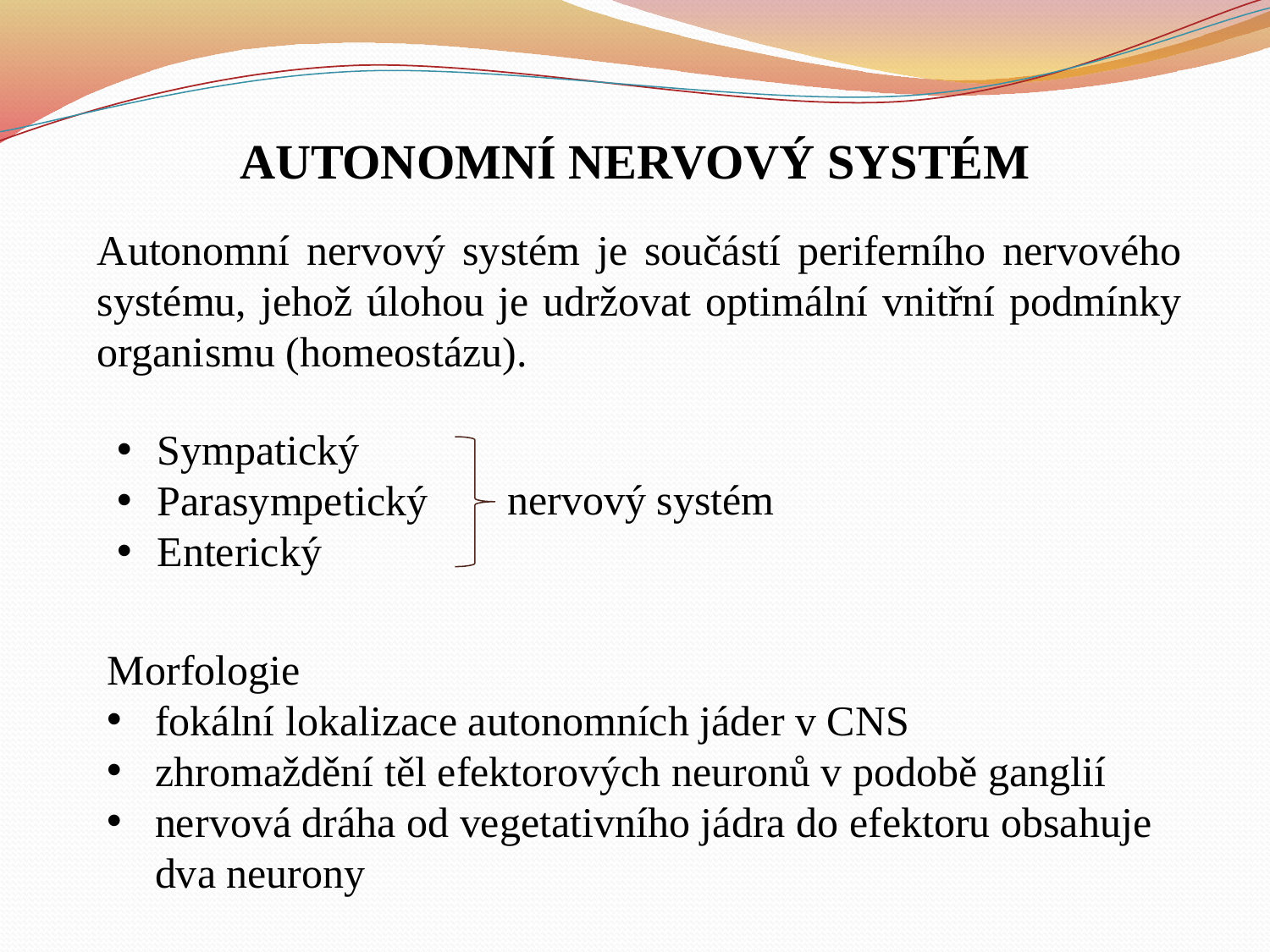

# AUTONOMNÍ NERVOVÝ SYSTÉM
Autonomní nervový systém je součástí periferního nervového systému, jehož úlohou je udržovat optimální vnitřní podmínky organismu (homeostázu).
Sympatický
Parasympetický
Enterický

nervový systém
Morfologie
fokální lokalizace autonomních jáder v CNS
zhromaždění těl efektorových neuronů v podobě ganglií
nervová dráha od vegetativního jádra do efektoru obsahuje dva neurony